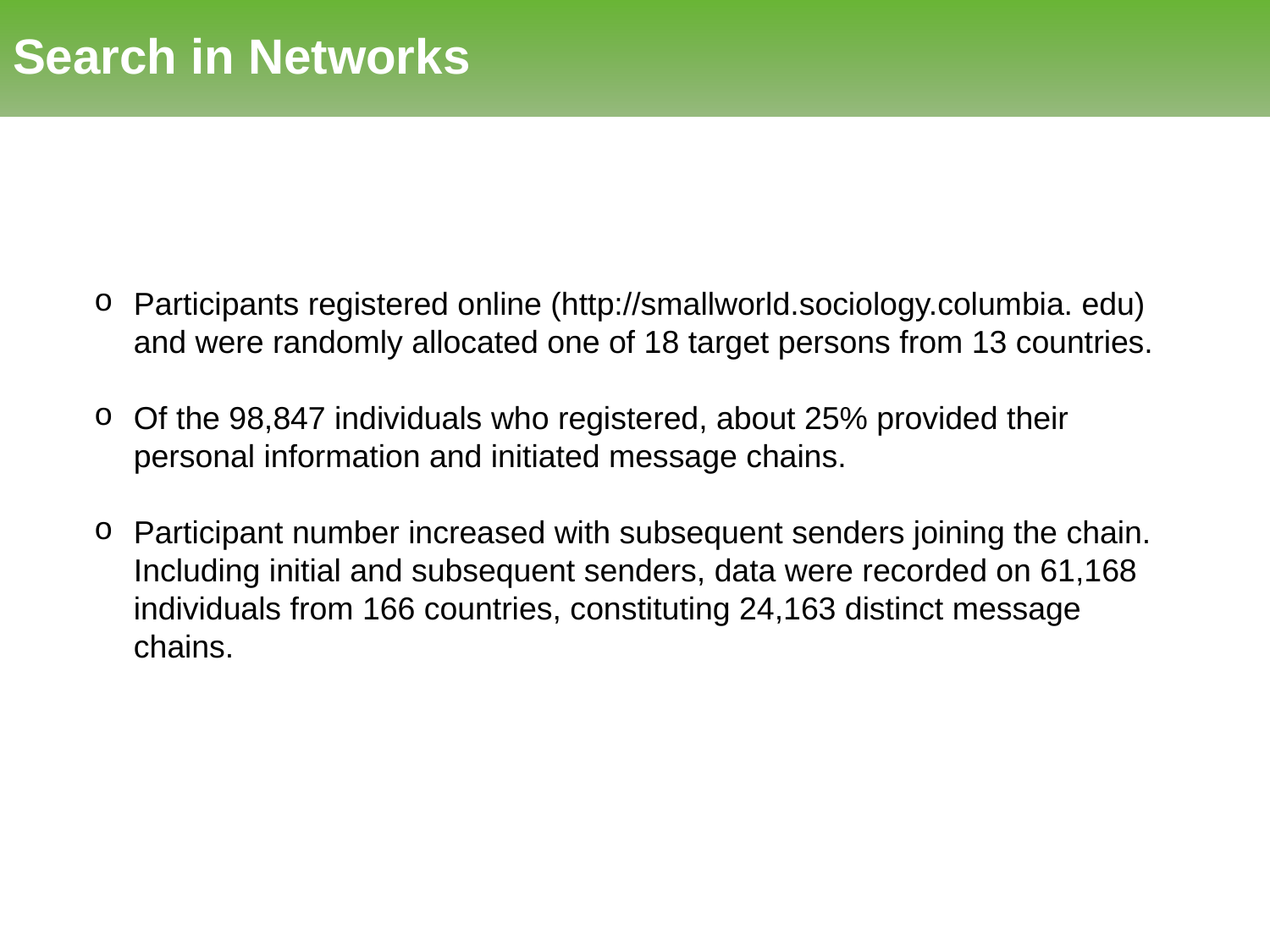

# Search in Networks
Participants registered online (http://smallworld.sociology.columbia. edu) and were randomly allocated one of 18 target persons from 13 countries.

Of the 98,847 individuals who registered, about 25% provided their personal information and initiated message chains.

Participant number increased with subsequent senders joining the chain. Including initial and subsequent senders, data were recorded on 61,168 individuals from 166 countries, constituting 24,163 distinct message chains.